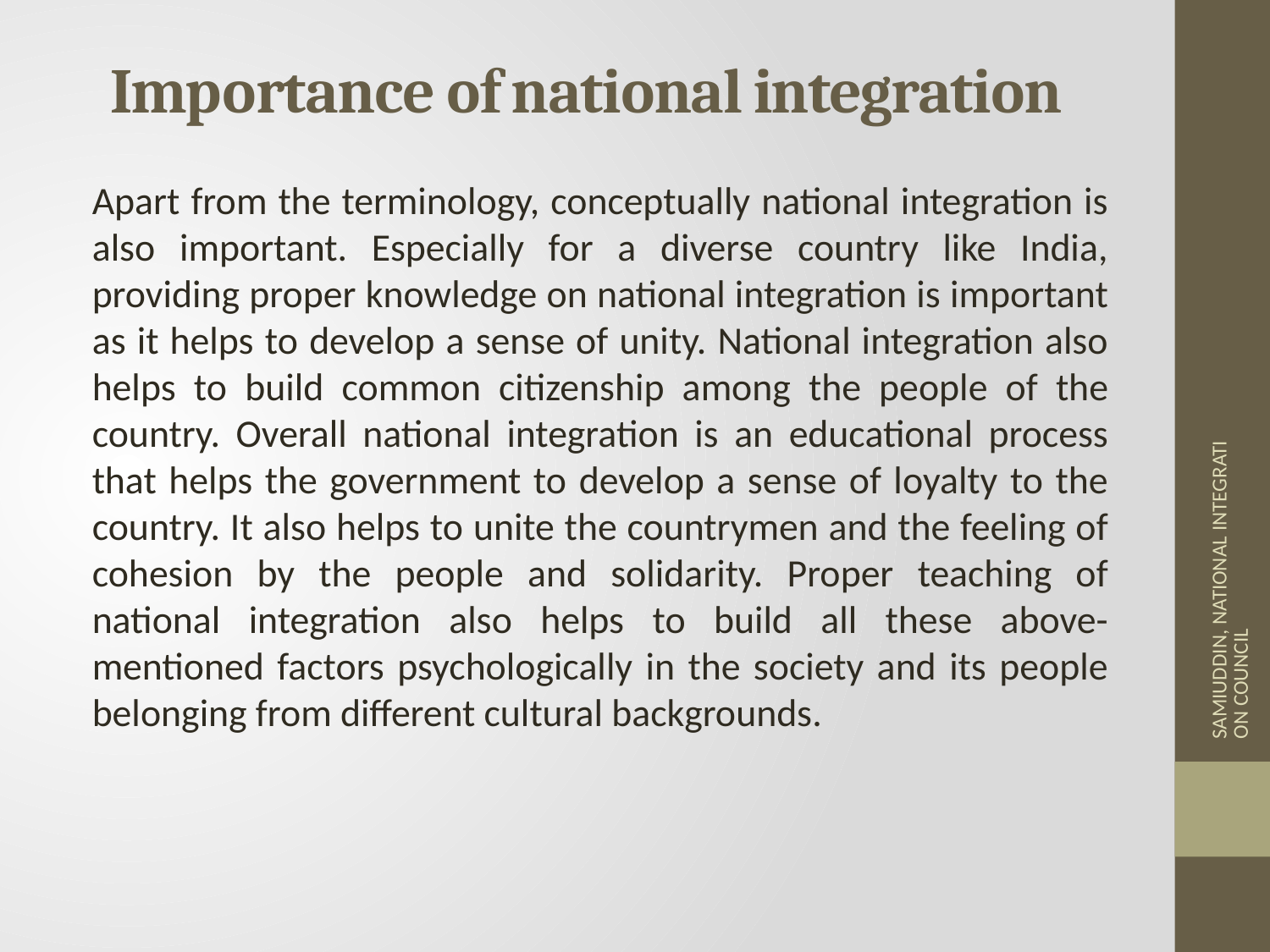

# Importance of national integration
Apart from the terminology, conceptually national integration is also important. Especially for a diverse country like India, providing proper knowledge on national integration is important as it helps to develop a sense of unity. National integration also helps to build common citizenship among the people of the country. Overall national integration is an educational process that helps the government to develop a sense of loyalty to the country. It also helps to unite the countrymen and the feeling of cohesion by the people and solidarity. Proper teaching of national integration also helps to build all these above-mentioned factors psychologically in the society and its people belonging from different cultural backgrounds.
SAMIUDDIN, NATIONAL INTEGRATION COUNCIL